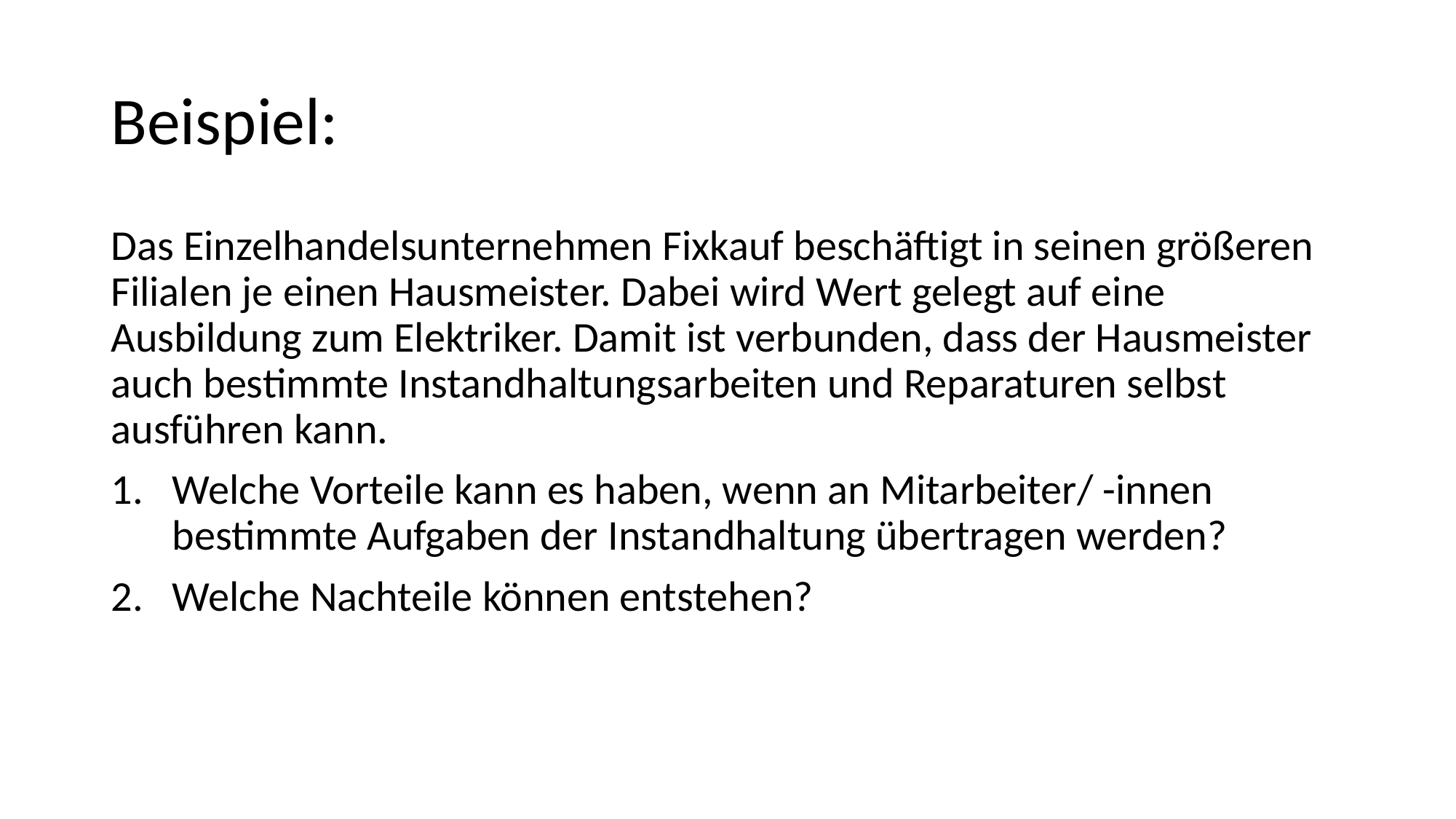

# Beispiel:
Das Einzelhandelsunternehmen Fixkauf beschäftigt in seinen größeren Filialen je einen Hausmeister. Dabei wird Wert gelegt auf eine Ausbildung zum Elektriker. Damit ist verbunden, dass der Hausmeister auch bestimmte Instandhaltungsarbeiten und Reparaturen selbst ausführen kann.
Welche Vorteile kann es haben, wenn an Mitarbeiter/ -innen bestimmte Aufgaben der Instandhaltung übertragen werden?
Welche Nachteile können entstehen?